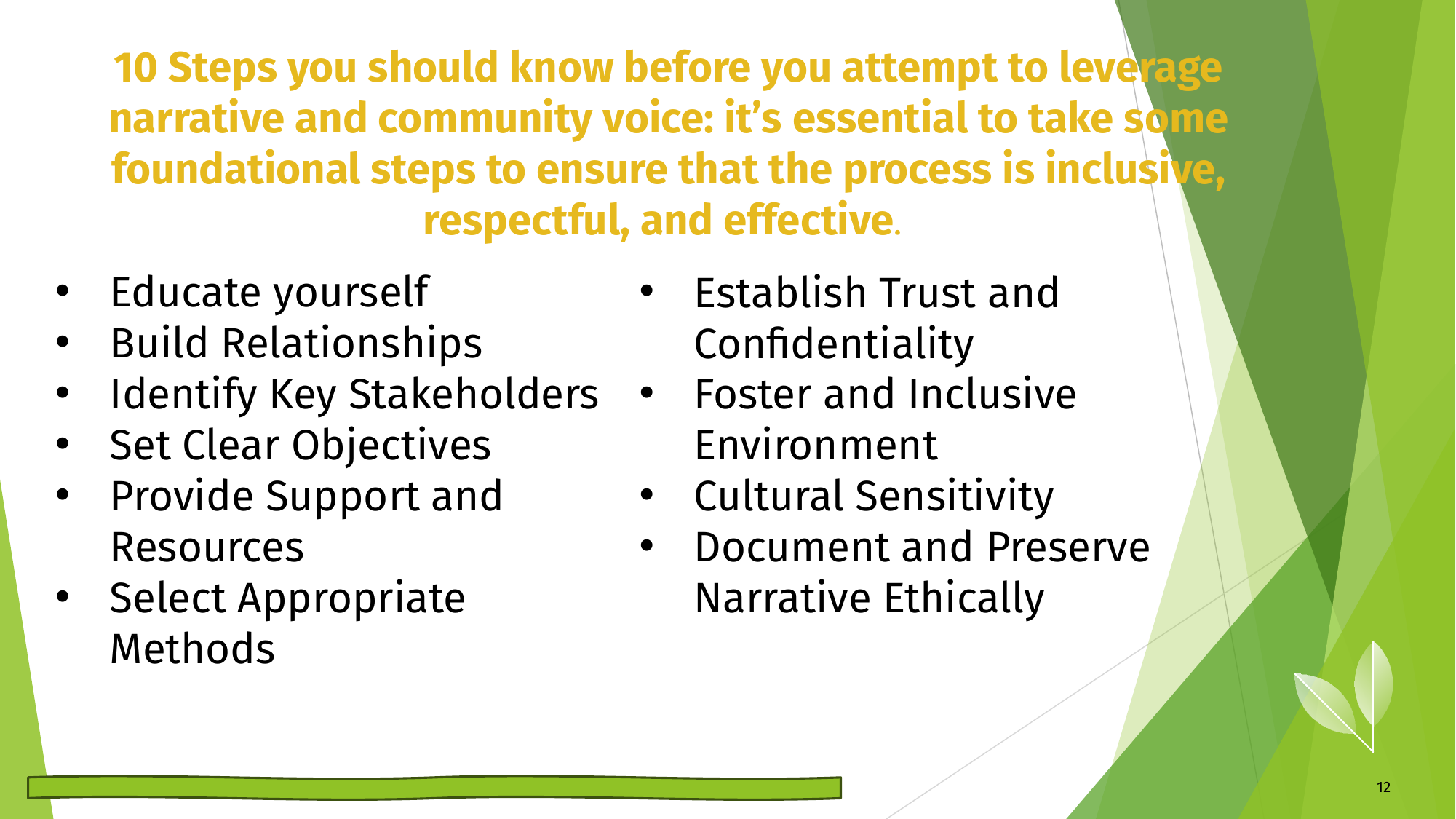

10 Steps you should know before you attempt to leverage narrative and community voice: it’s essential to take some foundational steps to ensure that the process is inclusive, respectful, and effective.

Educate yourself
Build Relationships
Identify Key Stakeholders
Set Clear Objectives
Provide Support and Resources
Select Appropriate Methods

Establish Trust and Confidentiality
Foster and Inclusive Environment
Cultural Sensitivity
Document and Preserve Narrative Ethically

#